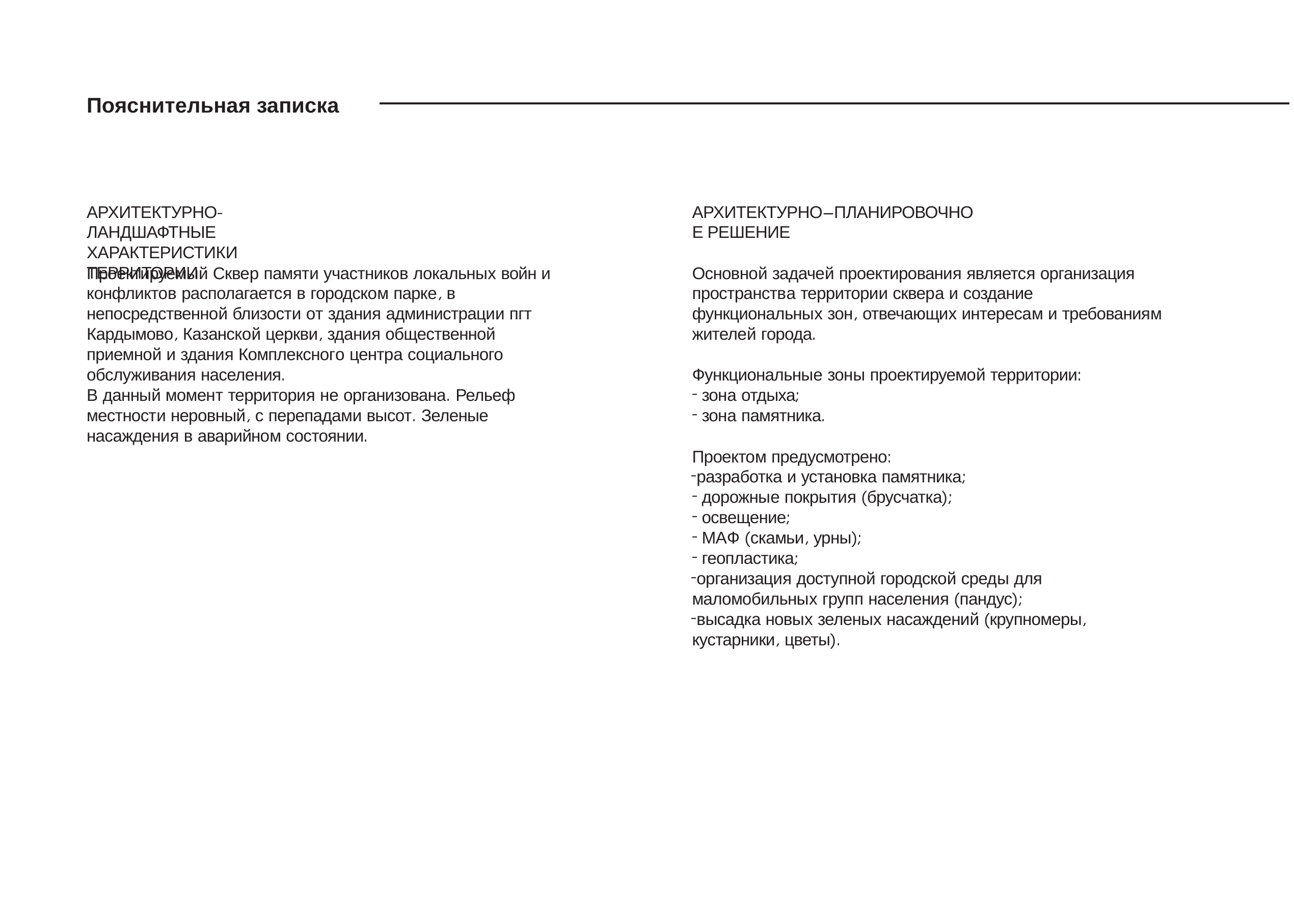

Пояснительная записка

АРХИТЕКТУРНО-ЛАНДШАФТНЫЕ ХАРАКТЕРИСТИКИ ТЕРРИТОРИИ
АРХИТЕКТУРНО−ПЛАНИРОВОЧНОЕ РЕШЕНИЕ
Проектируемый Сквер памяти участников локальных войн и конфликтов располагается в городском парке, в непосредственной близости от здания администрации пгт Кардымово, Казанской церкви, здания общественной приемной и здания Комплексного центра социального обслуживания населения.
В данный момент территория не организована. Рельеф местности неровный, с перепадами высот. Зеленые насаждения в аварийном состоянии.
Основной задачей проектирования является организация пространства территории сквера и создание функциональных зон, отвечающих интересам и требованиям жителей города.
Функциональные зоны проектируемой территории:
зона отдыха;
зона памятника.
Проектом предусмотрено:
разработка и установка памятника;
дорожные покрытия (брусчатка);
освещение;
МАФ (скамьи, урны);
геопластика;
организация доступной городской среды для маломобильных групп населения (пандус);
высадка новых зеленых насаждений (крупномеры, кустарники, цветы).